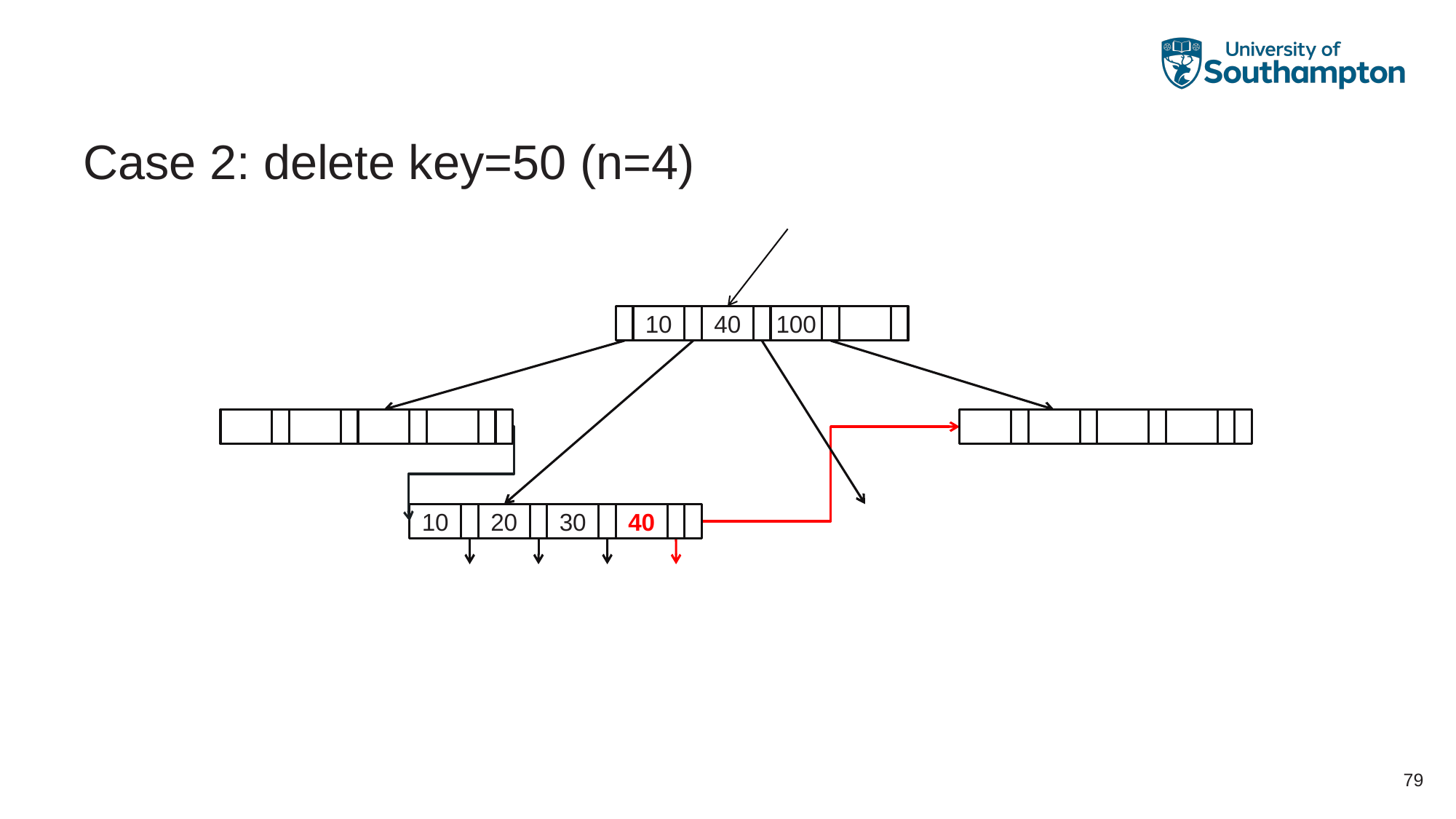

# Case 2: delete key=50 (n=4)

10

40

100

100

10

20

30

40